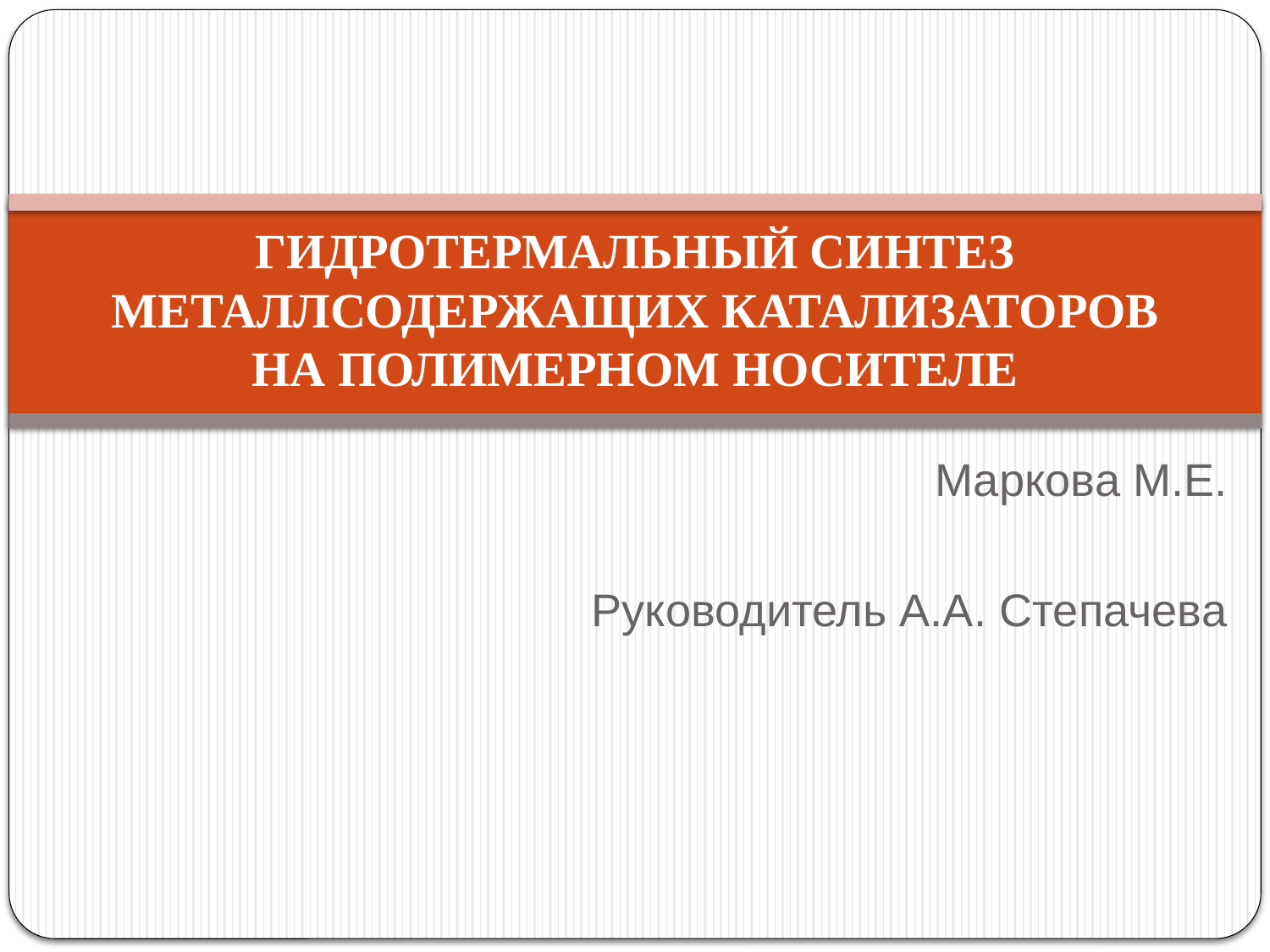

# ГИДРОТЕРМАЛЬНЫЙ СИНТЕЗ МЕТАЛЛСОДЕРЖАЩИХ КАТАЛИЗАТОРОВ НА ПОЛИМЕРНОМ НОСИТЕЛЕ
Маркова М.Е.

Руководитель А.А. Степачева